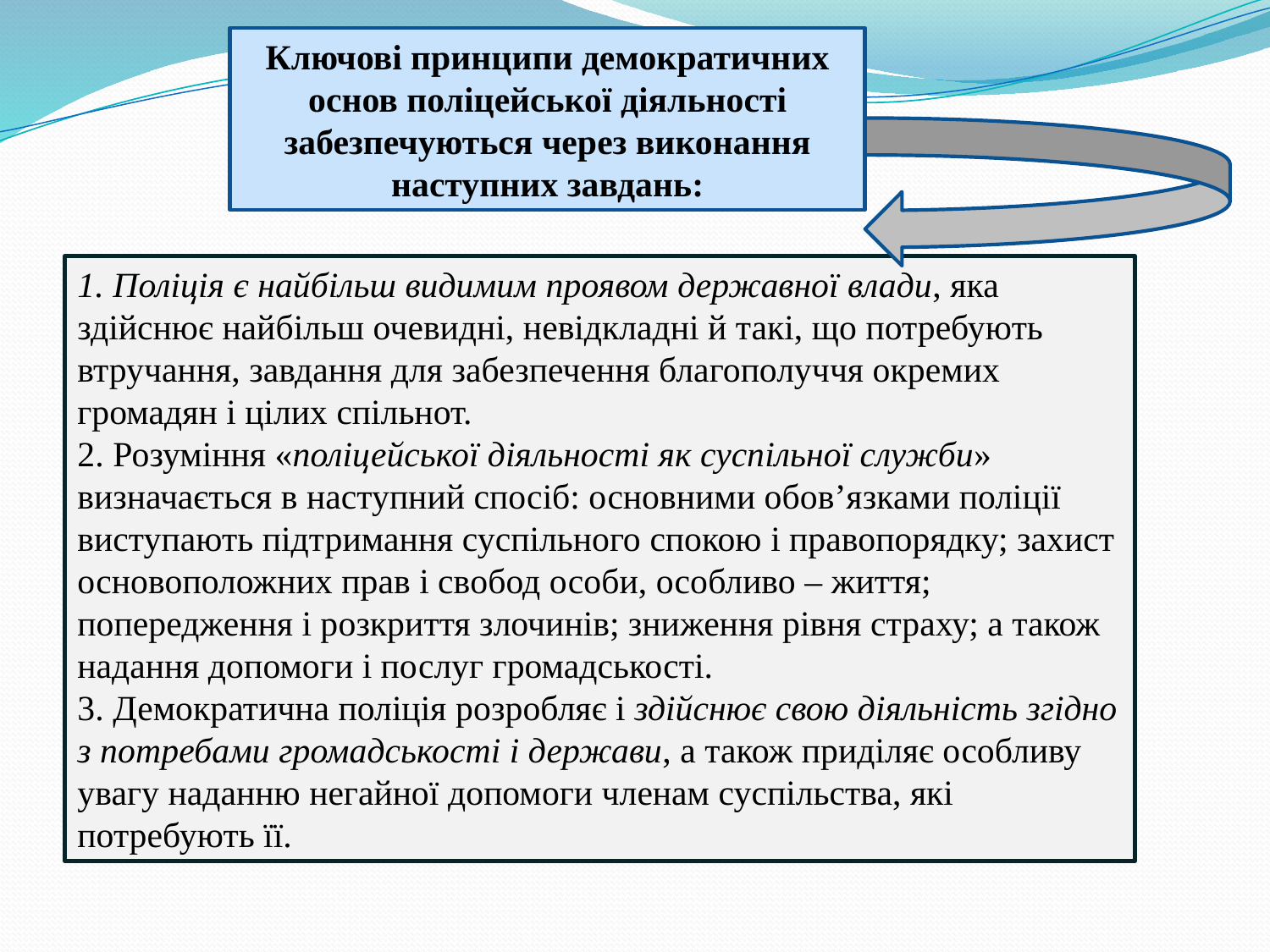

Ключові принципи демократичних основ поліцейської діяльності забезпечуються через виконання наступних завдань:

1. Поліція є найбільш видимим проявом державної влади, яка здійснює найбільш очевидні, невідкладні й такі, що потребують втручання, завдання для забезпечення благополуччя окремих громадян і цілих спільнот.
2. Розуміння «поліцейської діяльності як суспільної служби» визначається в наступний спосіб: основними обов’язками поліції виступають підтримання суспільного спокою і правопорядку; захист основоположних прав і свобод особи, особливо – життя; попередження і розкриття злочинів; зниження рівня страху; а також надання допомоги і послуг громадськості.
3. Демократична поліція розробляє і здійснює свою діяльність згідно з потребами громадськості і держави, а також приділяє особливу увагу наданню негайної допомоги членам суспільства, які потребують її.